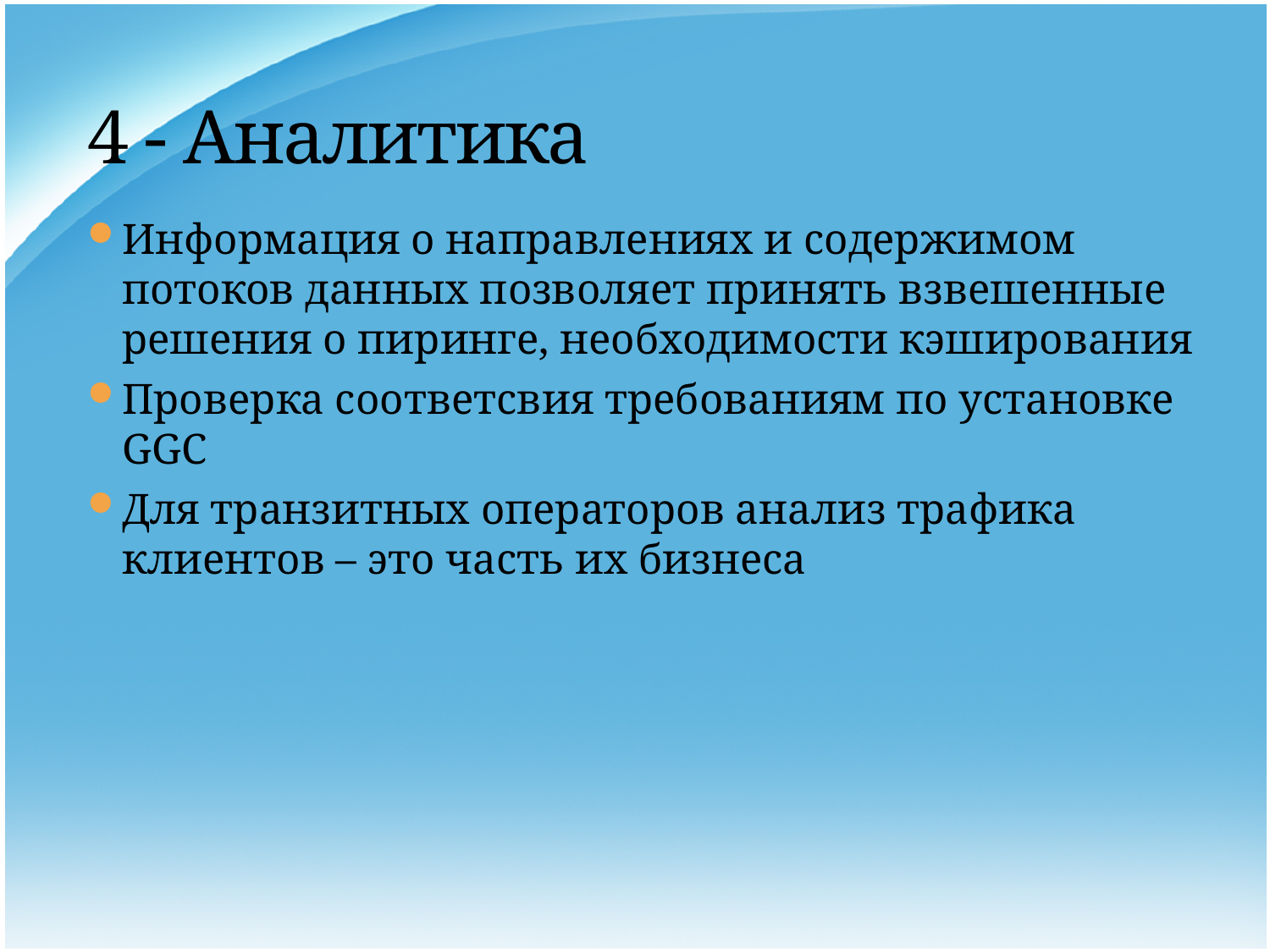

# 4 - Аналитика
Информация о направлениях и содержимом потоков данных позволяет принять взвешенные решения о пиринге, необходимости кэширования
Проверка соответсвия требованиям по установке GGC
Для транзитных операторов анализ трафика клиентов – это часть их бизнеса